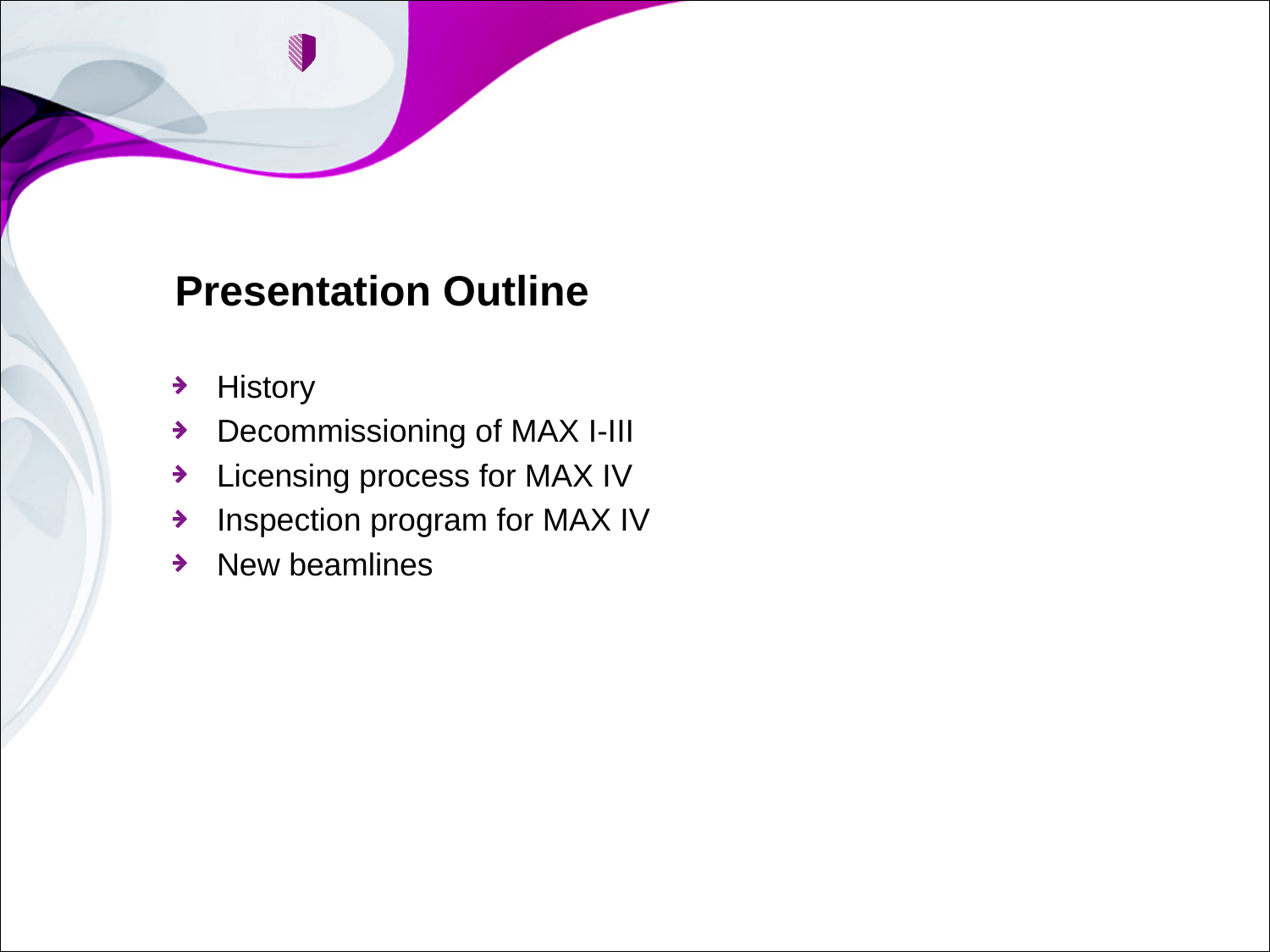

# Presentation Outline
History
Decommissioning of MAX I-III
Licensing process for MAX IV
Inspection program for MAX IV
New beamlines